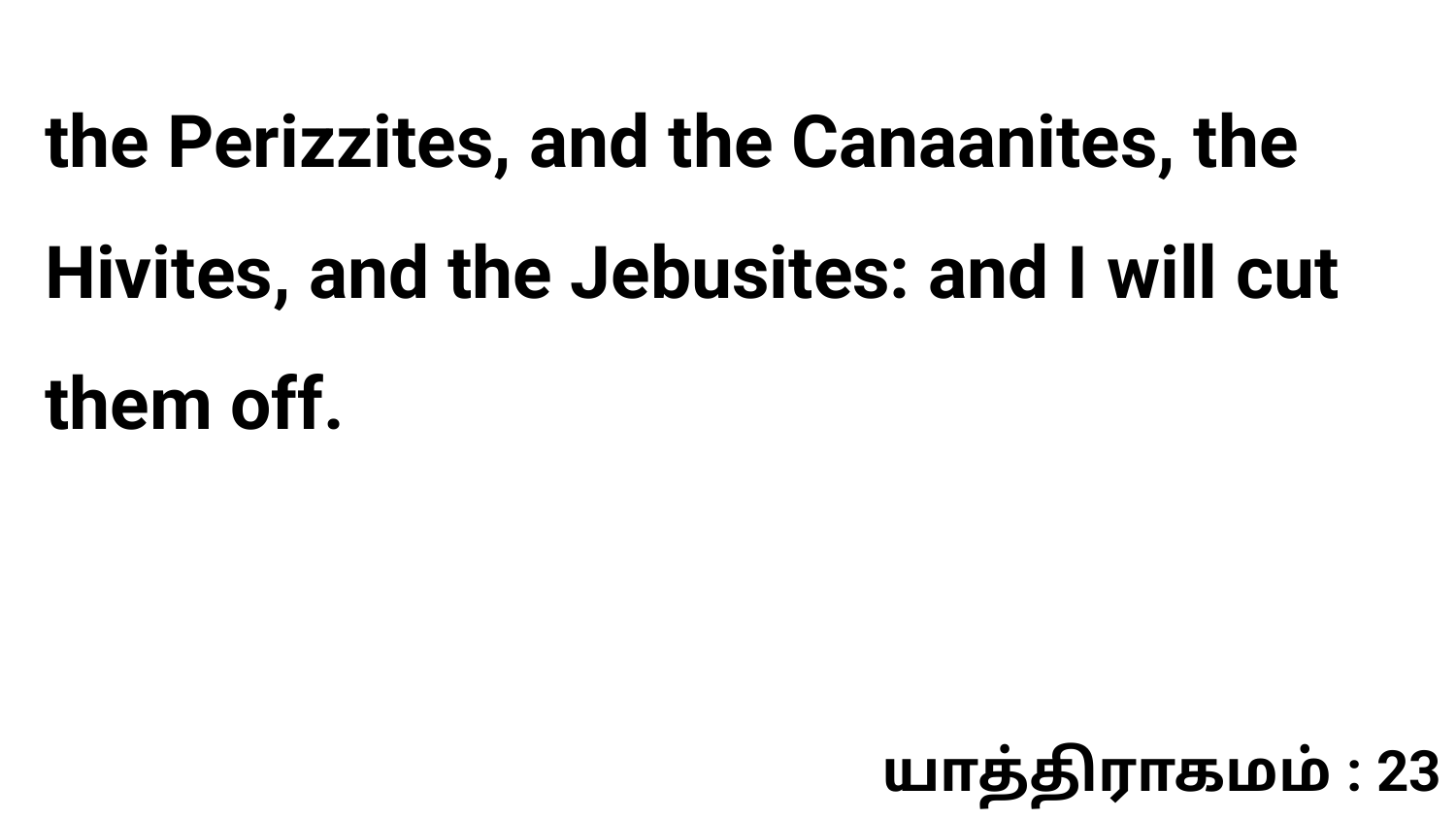

the Perizzites, and the Canaanites, the Hivites, and the Jebusites: and I will cut them off.
யாத்திராகமம் : 23